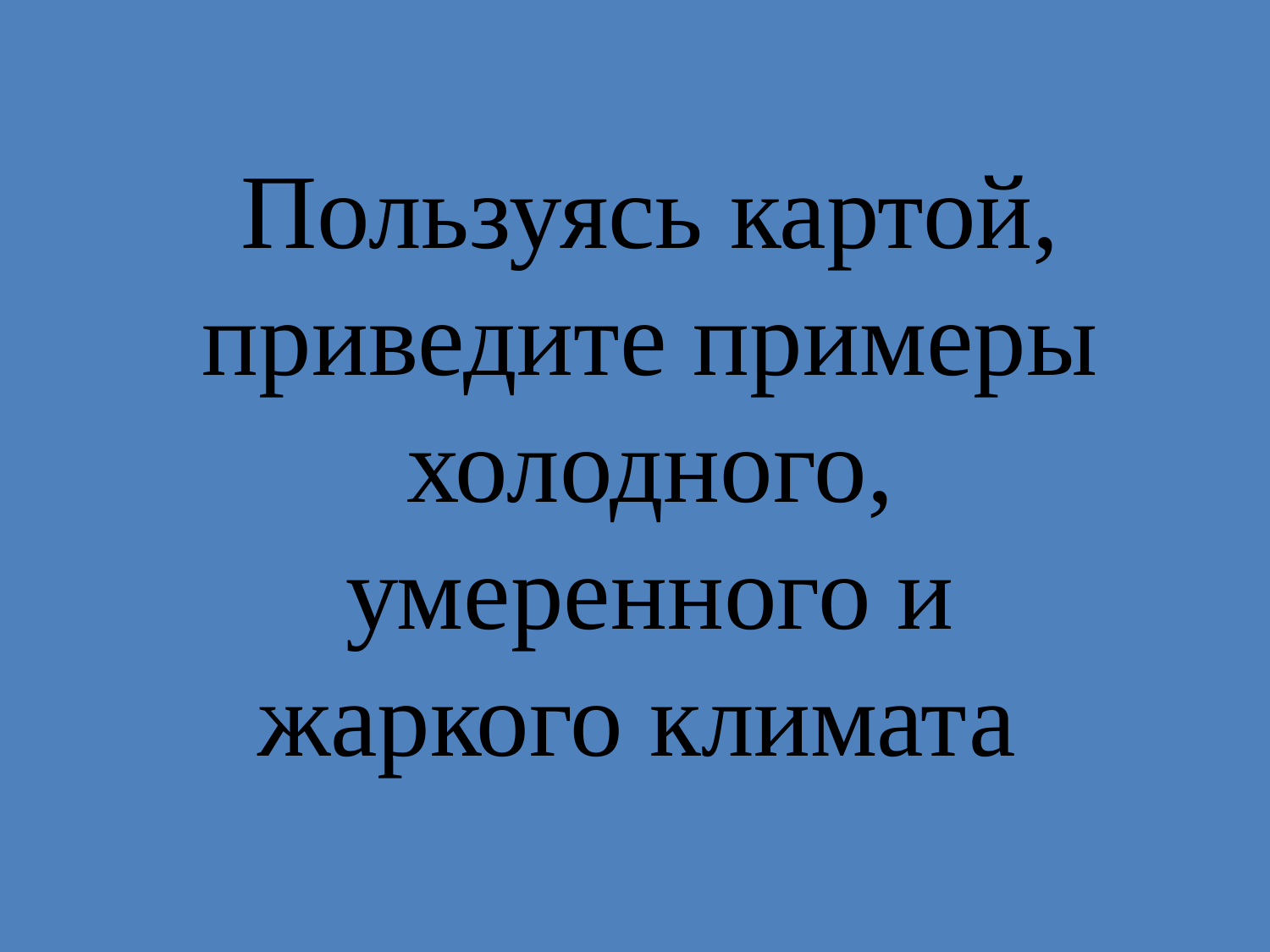

Пользуясь картой, приведите примеры холодного, умеренного и жаркого климата